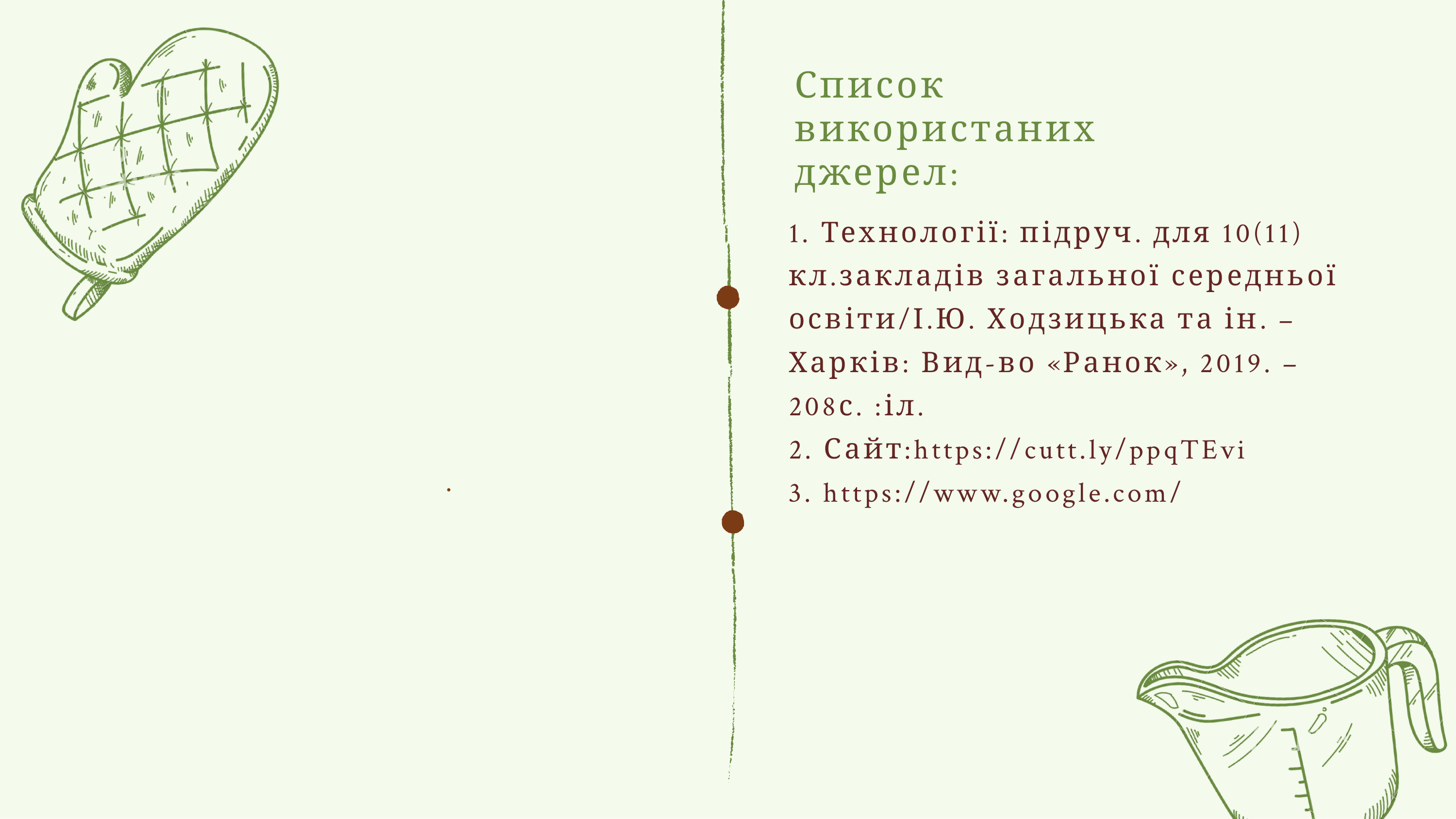

Список використаних джерел:
# 1. Технології: підруч. для 10(11) кл.закладів загальної середньої освіти/І.Ю. Ходзицька та ін. – Харків: Вид-во «Ранок», 2019. – 208с. :іл. 2. Сайт:https://cutt.ly/ppqTEvi 3. https://www.google.com/
.